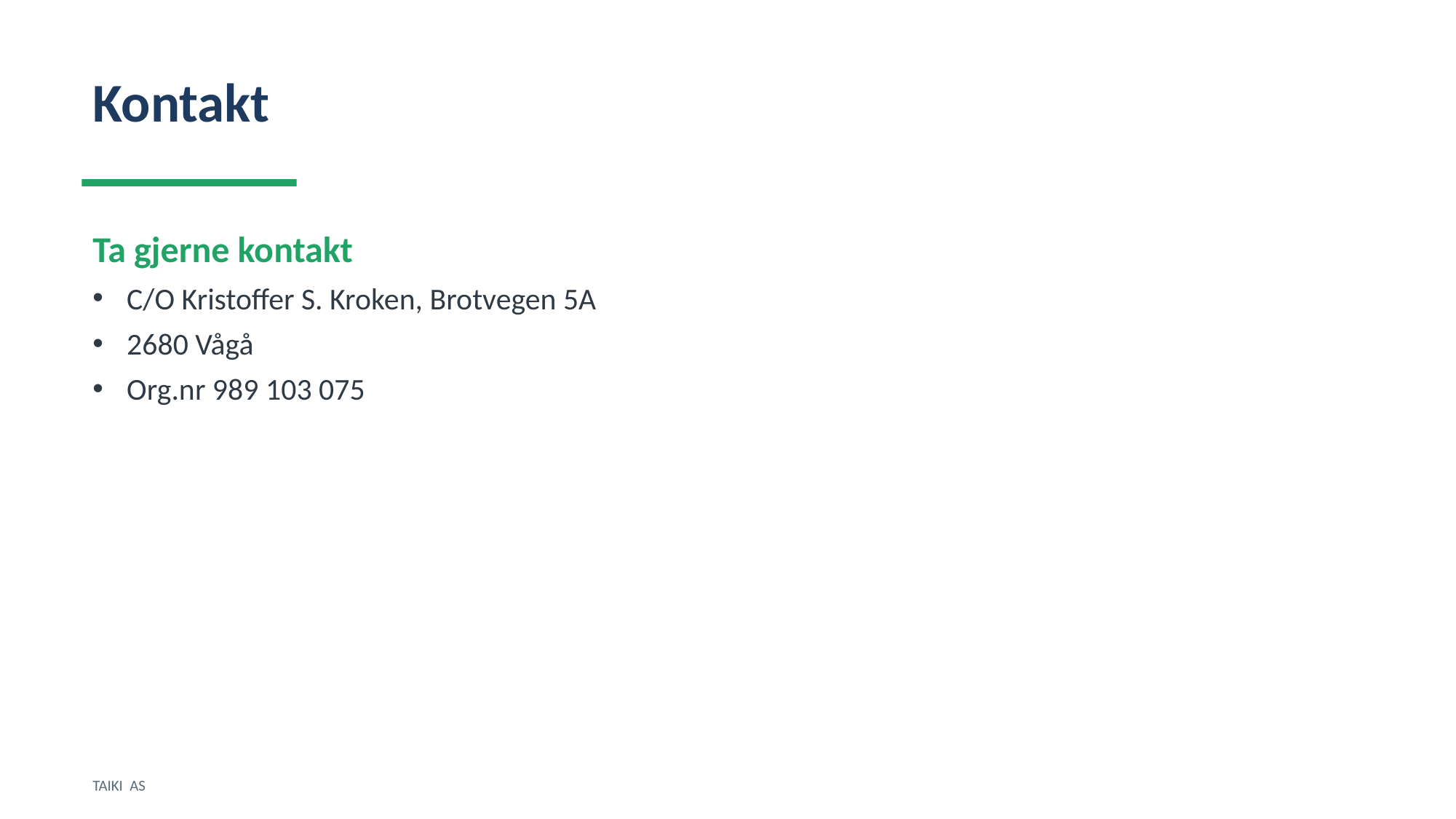

Kontakt

Ta gjerne kontakt
C/O Kristoffer S. Kroken, Brotvegen 5A
2680 Vågå
Org.nr 989 103 075
TAIKI  AS